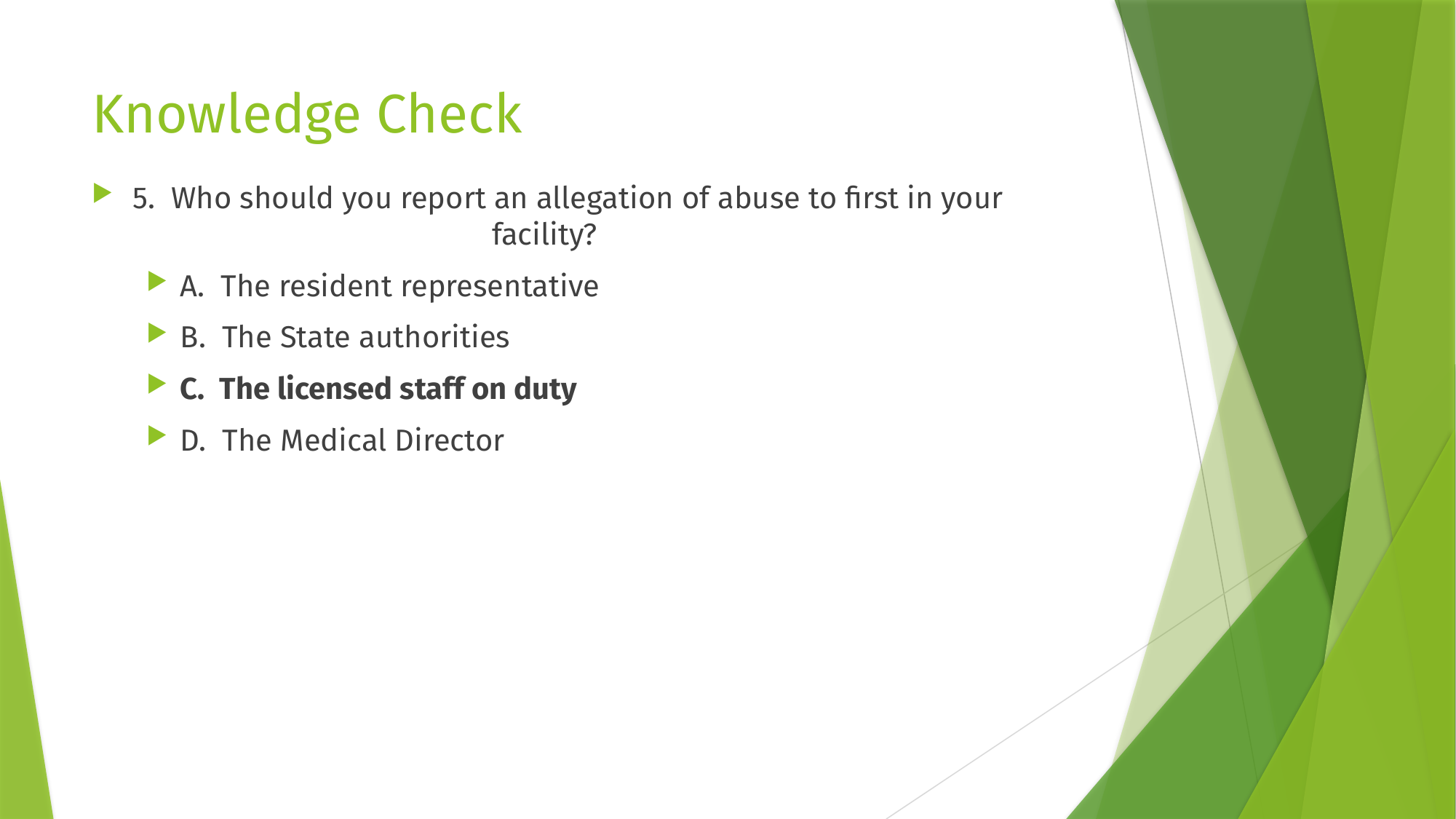

# Knowledge Check
5.  Who should you report an allegation of abuse to first in your  	 	 	    facility?
A.  The resident representative
B.  The State authorities
C.  The licensed staff on duty
D.  The Medical Director